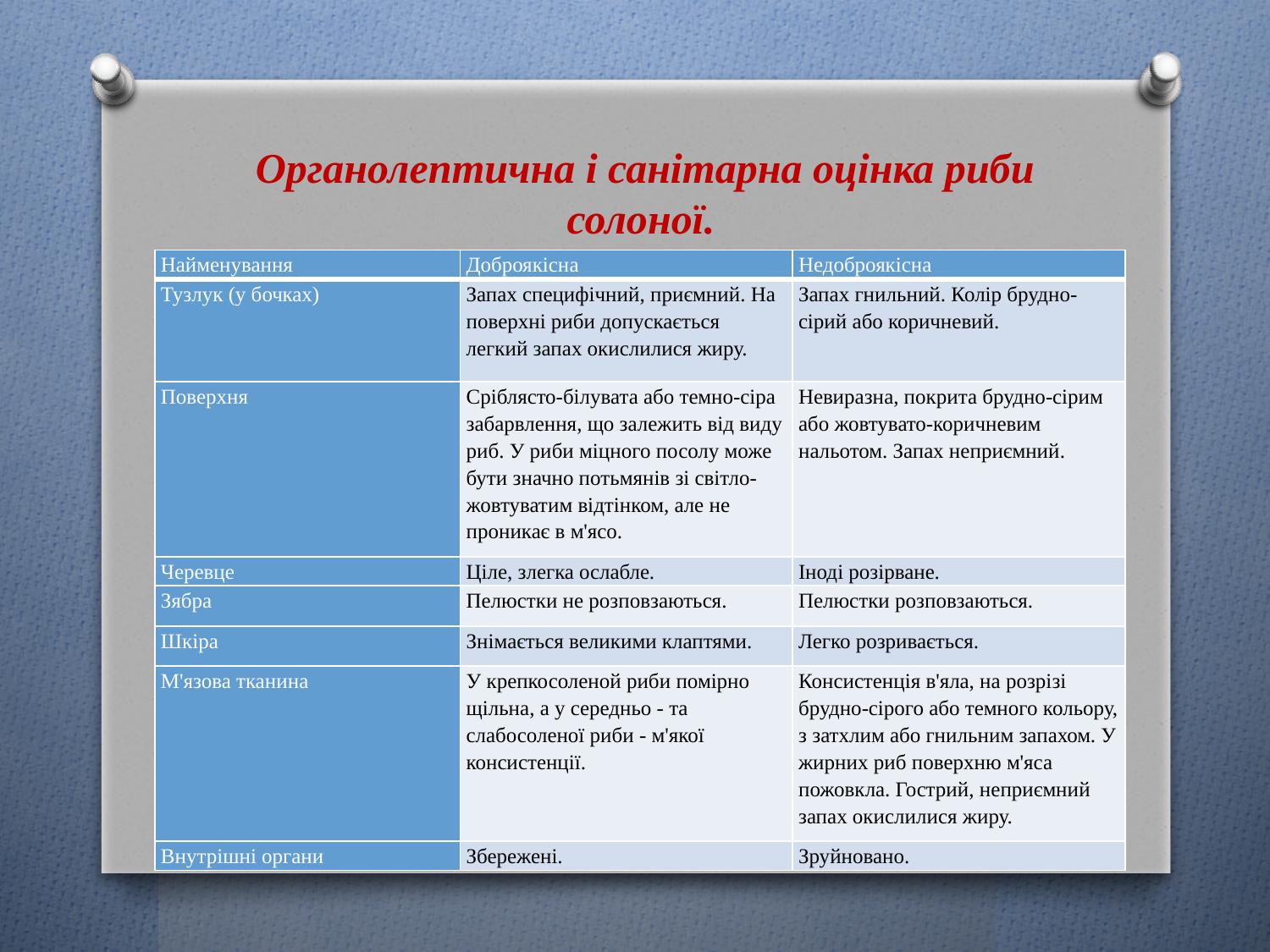

Органолептична і санітарна оцінка риби солоної.
| Найменування | Доброякісна | Недоброякісна |
| --- | --- | --- |
| Тузлук (у бочках) | Запах специфічний, приємний. На поверхні риби допускається легкий запах окислилися жиру. | Запах гнильний. Колір брудно-сірий або коричневий. |
| Поверхня | Сріблясто-білувата або темно-сіра забарвлення, що залежить від виду риб. У риби міцного посолу може бути значно потьмянів зі світло-жовтуватим відтінком, але не проникає в м'ясо. | Невиразна, покрита брудно-сірим або жовтувато-коричневим нальотом. Запах неприємний. |
| Черевце | Ціле, злегка ослабле. | Іноді розірване. |
| Зябра | Пелюстки не розповзаються. | Пелюстки розповзаються. |
| Шкіра | Знімається великими клаптями. | Легко розривається. |
| М'язова тканина | У крепкосоленой риби помірно щільна, а у середньо - та слабосоленої риби - м'якої консистенції. | Консистенція в'яла, на розрізі брудно-сірого або темного кольору, з затхлим або гнильним запахом. У жирних риб поверхню м'яса пожовкла. Гострий, неприємний запах окислилися жиру. |
| Внутрішні органи | Збережені. | Зруйновано. |